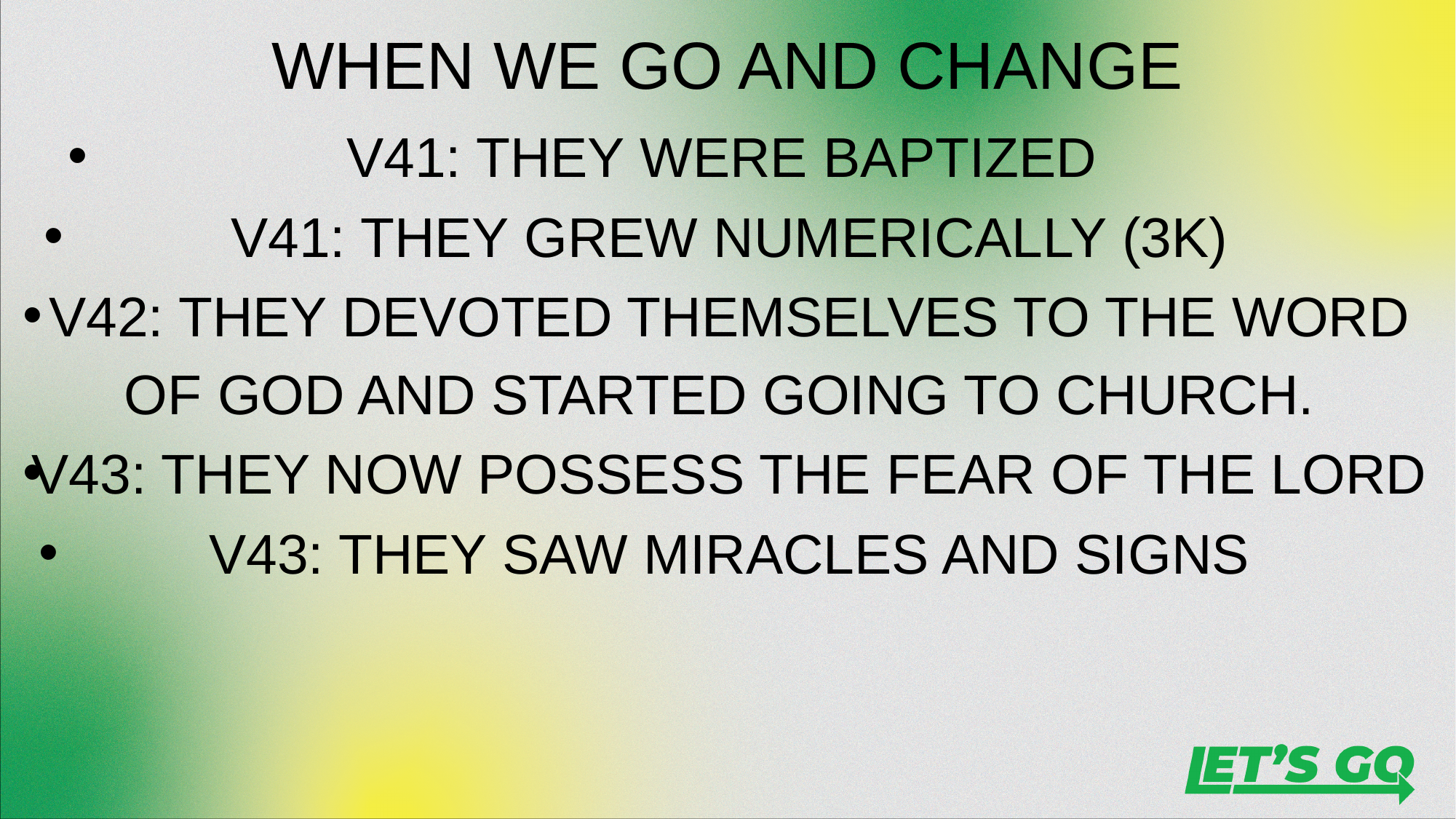

# WHEN WE GO AND CHANGE
V41: THEY WERE BAPTIZED
V41: THEY GREW NUMERICALLY (3K)
V42: THEY DEVOTED THEMSELVES TO THE WORD OF GOD AND STARTED GOING TO CHURCH.
V43: THEY NOW POSSESS THE FEAR OF THE LORD
V43: THEY SAW MIRACLES AND SIGNS